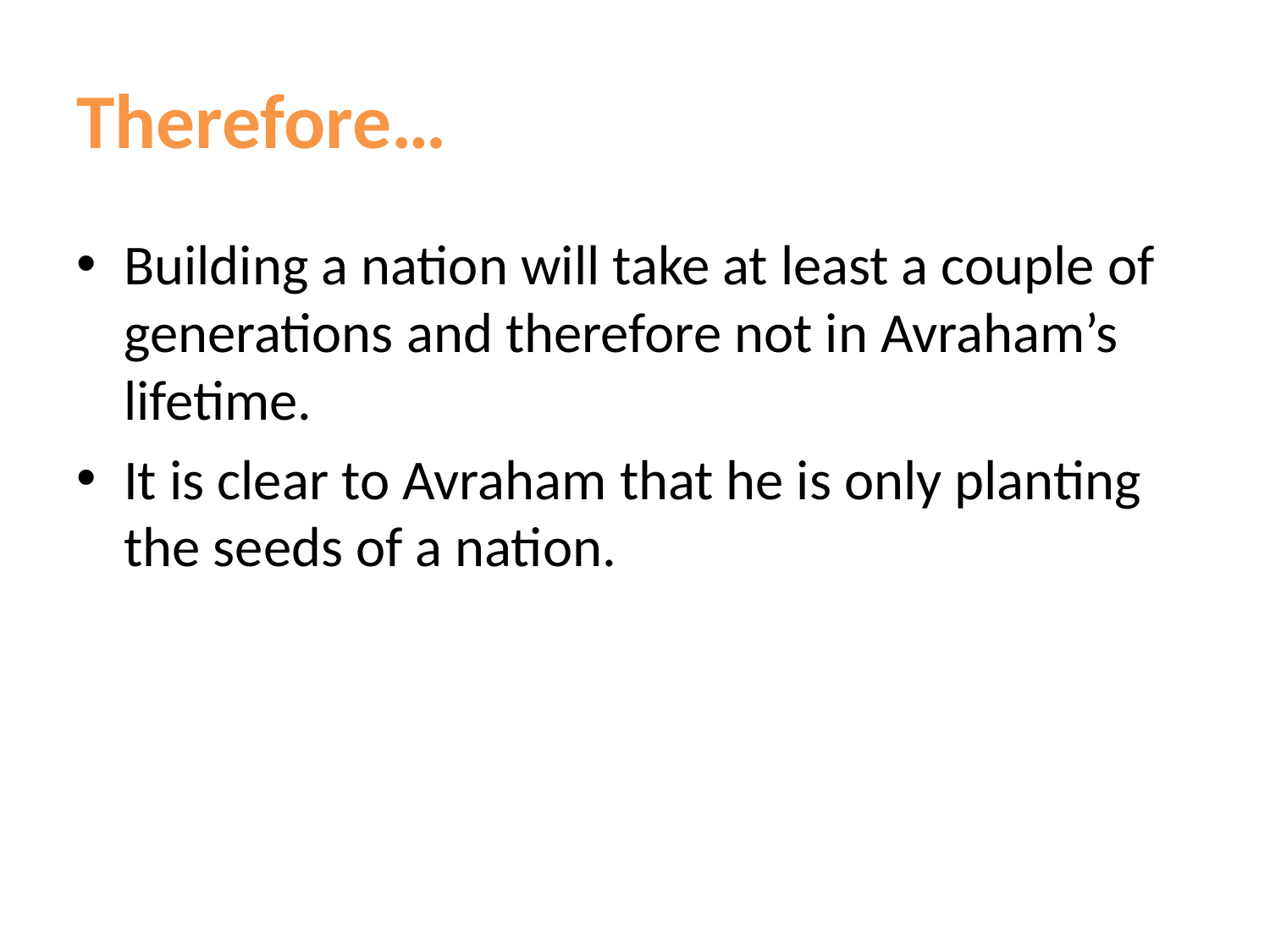

# Therefore…
Building a nation will take at least a couple of generations and therefore not in Avraham’s lifetime.
It is clear to Avraham that he is only planting the seeds of a nation.